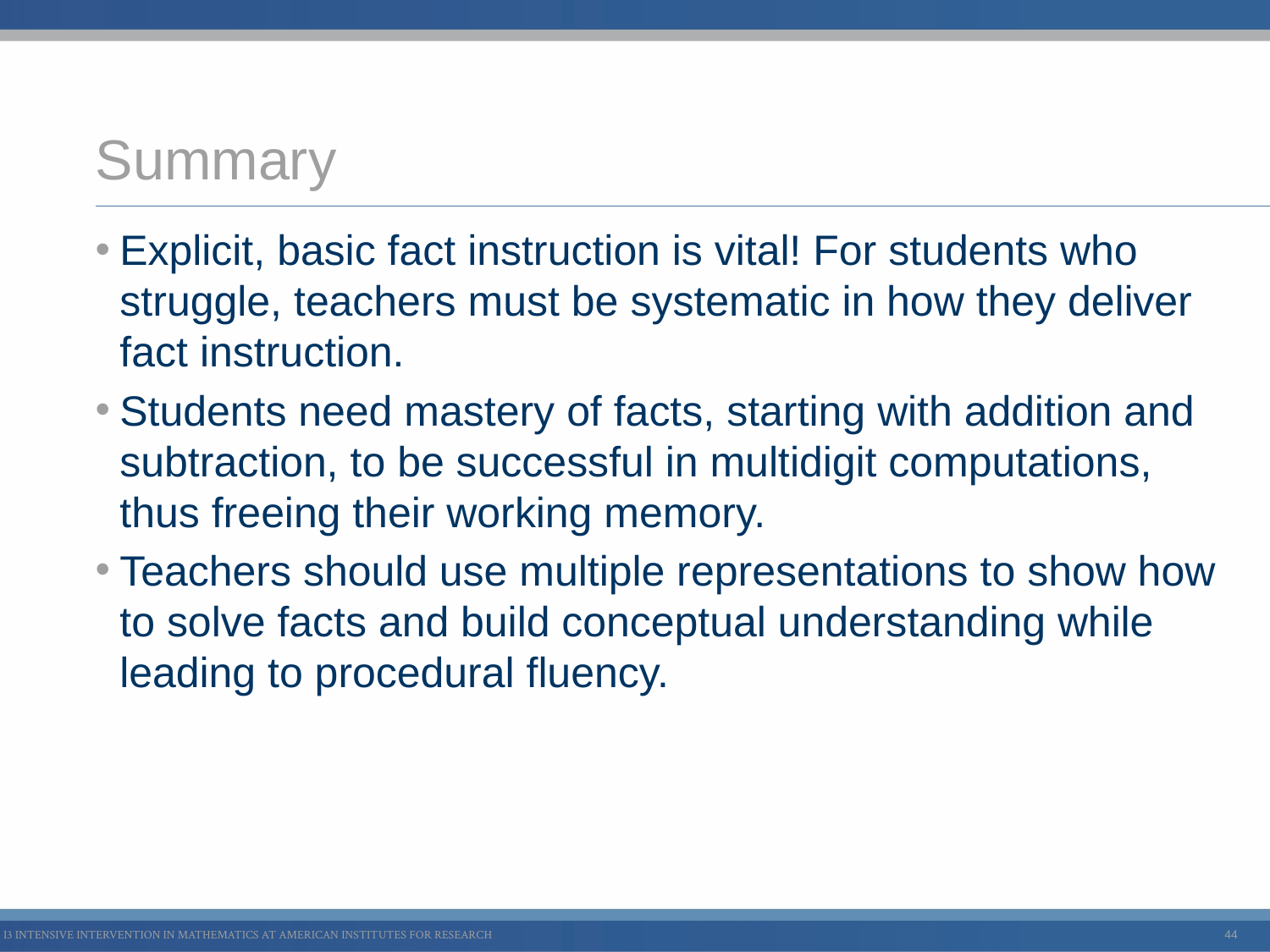

# Summary
Explicit, basic fact instruction is vital! For students who struggle, teachers must be systematic in how they deliver fact instruction.
Students need mastery of facts, starting with addition and subtraction, to be successful in multidigit computations, thus freeing their working memory.
Teachers should use multiple representations to show how to solve facts and build conceptual understanding while leading to procedural fluency.
44